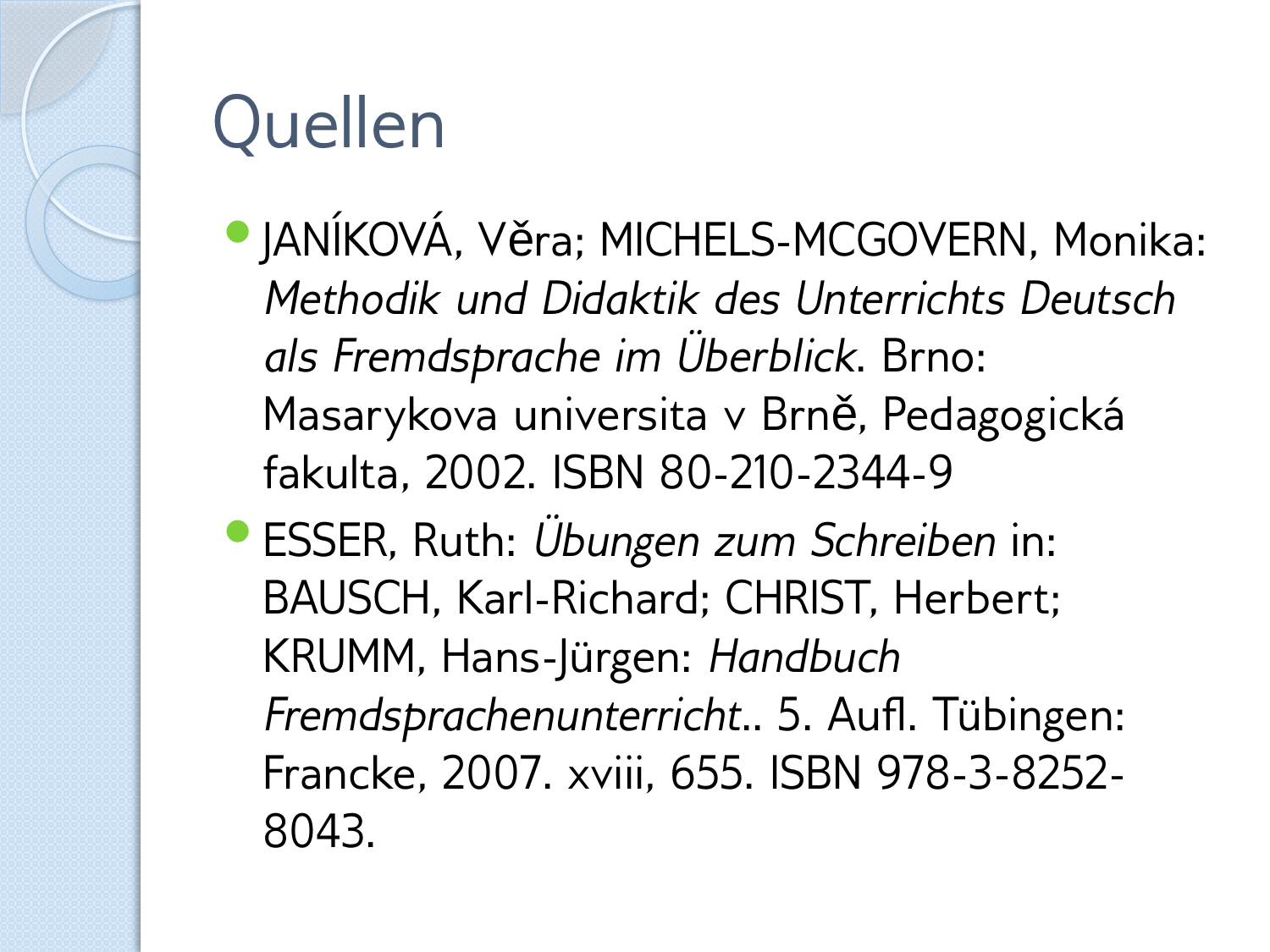

# Quellen
JANÍKOVÁ, Věra; MICHELS-MCGOVERN, Monika: Methodik und Didaktik des Unterrichts Deutsch als Fremdsprache im Überblick. Brno: Masarykova universita v Brně, Pedagogická fakulta, 2002. ISBN 80-210-2344-9
ESSER, Ruth: Übungen zum Schreiben in: BAUSCH, Karl-Richard; CHRIST, Herbert; KRUMM, Hans-Jürgen: Handbuch Fremdsprachenunterricht.. 5. Aufl. Tübingen: Francke, 2007. xviii, 655. ISBN 978-3-8252-8043.